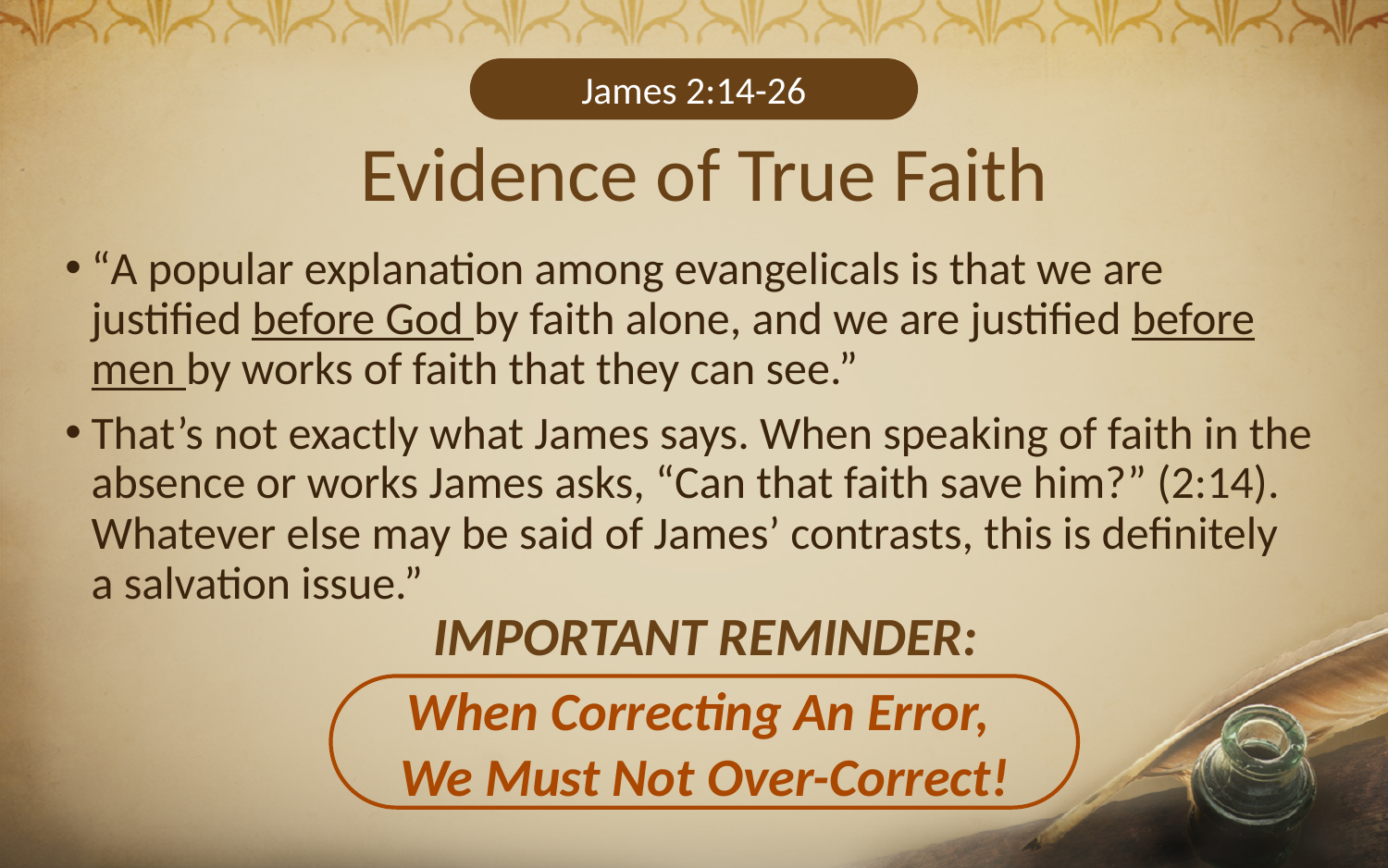

James 2:14-26
# Evidence of True Faith
“A popular explanation among evangelicals is that we are justified before God by faith alone, and we are justified before men by works of faith that they can see.”
That’s not exactly what James says. When speaking of faith in the absence or works James asks, “Can that faith save him?” (2:14). Whatever else may be said of James’ contrasts, this is definitely
a salvation issue.”
IMPORTANT REMINDER:
When Correcting An Error,
We Must Not Over-Correct!